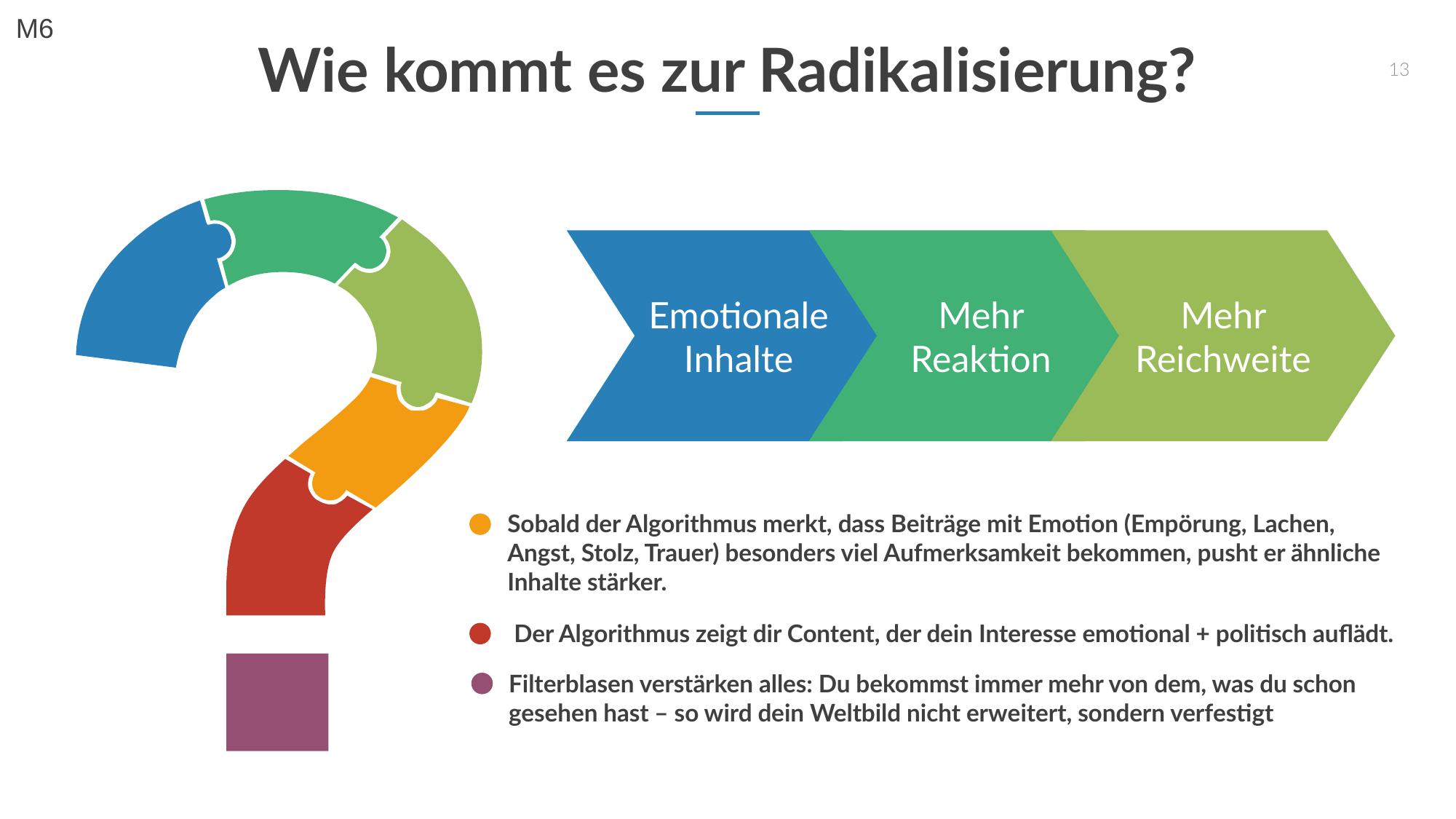

M6
# Wie kommt es zur Radikalisierung?
13

Emotionale
Inhalte
Mehr Reaktion
Mehr Reichweite

Sobald der Algorithmus merkt, dass Beiträge mit Emotion (Empörung, Lachen, Angst, Stolz, Trauer) besonders viel Aufmerksamkeit bekommen, pusht er ähnliche Inhalte stärker.

Der Algorithmus zeigt dir Content, der dein Interesse emotional + politisch auflädt.

Filterblasen verstärken alles: Du bekommst immer mehr von dem, was du schon gesehen hast – so wird dein Weltbild nicht erweitert, sondern verfestigt